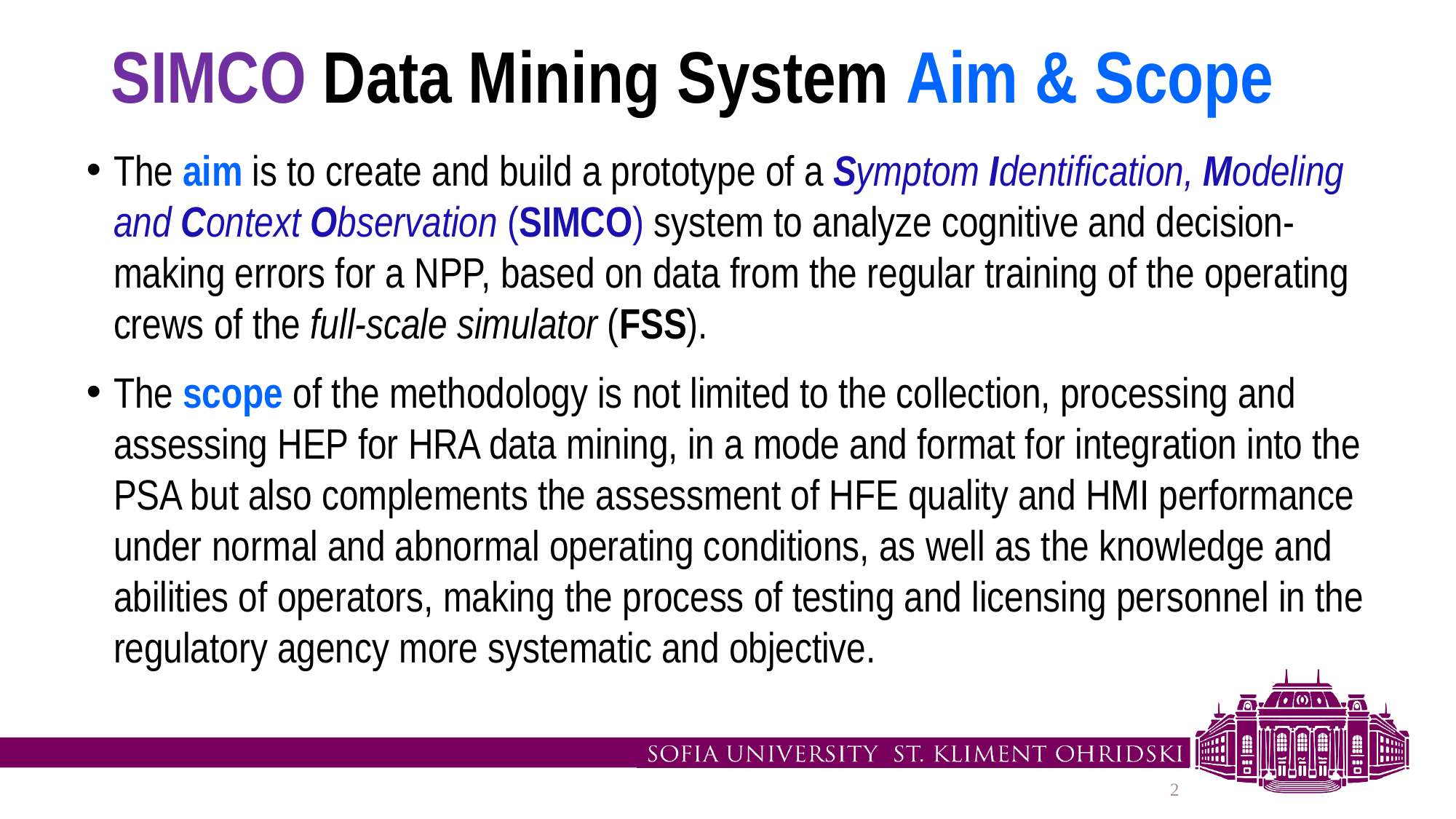

# SIMCO Data Mining System Aim & Scope
The aim is to create and build a prototype of a Symptom Identification, Modeling and Context Observation (SIMCO) system to analyze cognitive and decision-making errors for a NPP, based on data from the regular training of the operating crews of the full-scale simulator (FSS).
The scope of the methodology is not limited to the collection, processing and assessing HEP for HRA data mining, in a mode and format for integration into the PSA but also complements the assessment of HFE quality and HMI performance under normal and abnormal operating conditions, as well as the knowledge and abilities of operators, making the process of testing and licensing personnel in the regulatory agency more systematic and objective.
2